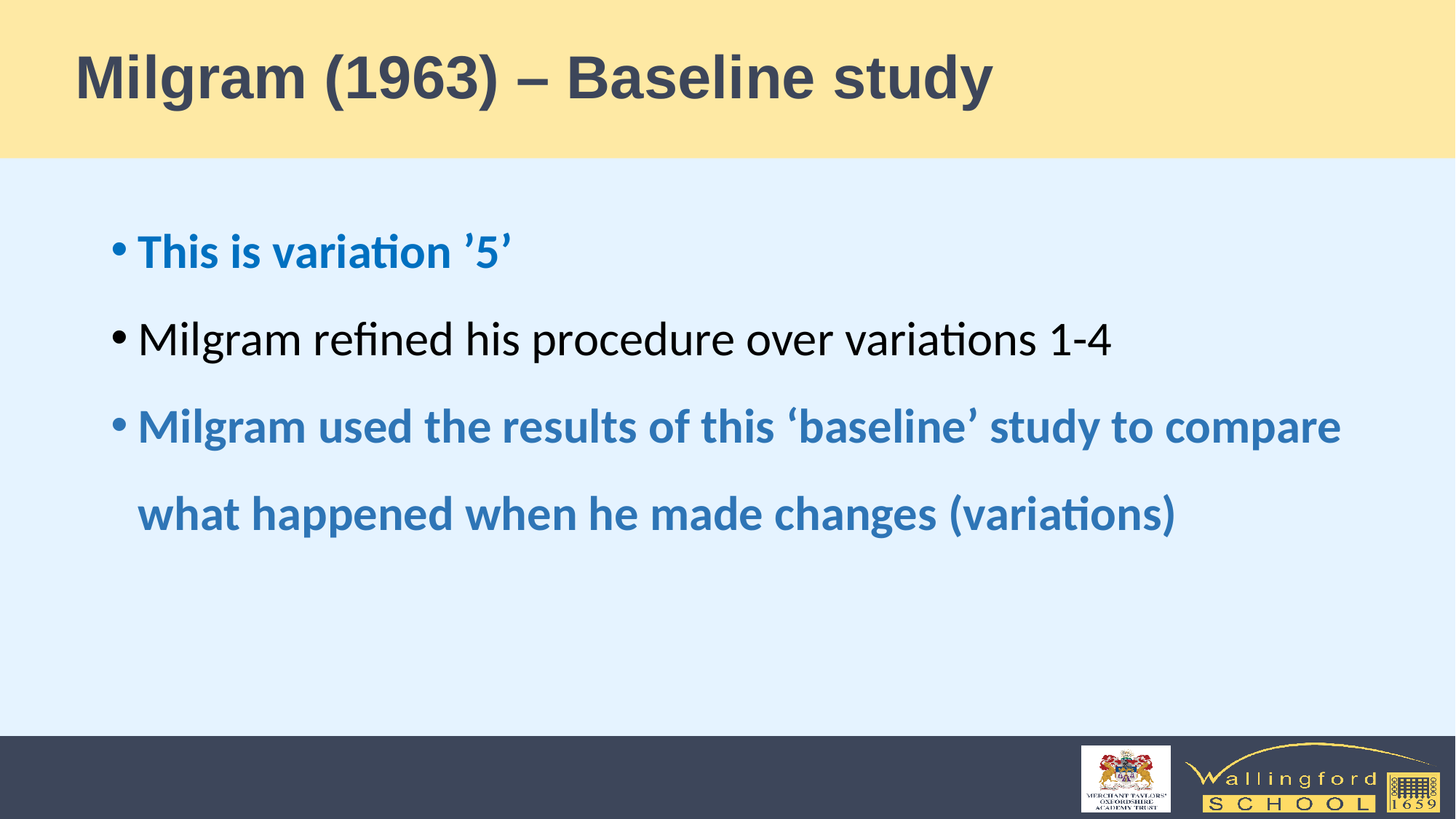

# Milgram (1963) – Baseline study
This is variation ’5’
Milgram refined his procedure over variations 1-4
Milgram used the results of this ‘baseline’ study to compare what happened when he made changes (variations)